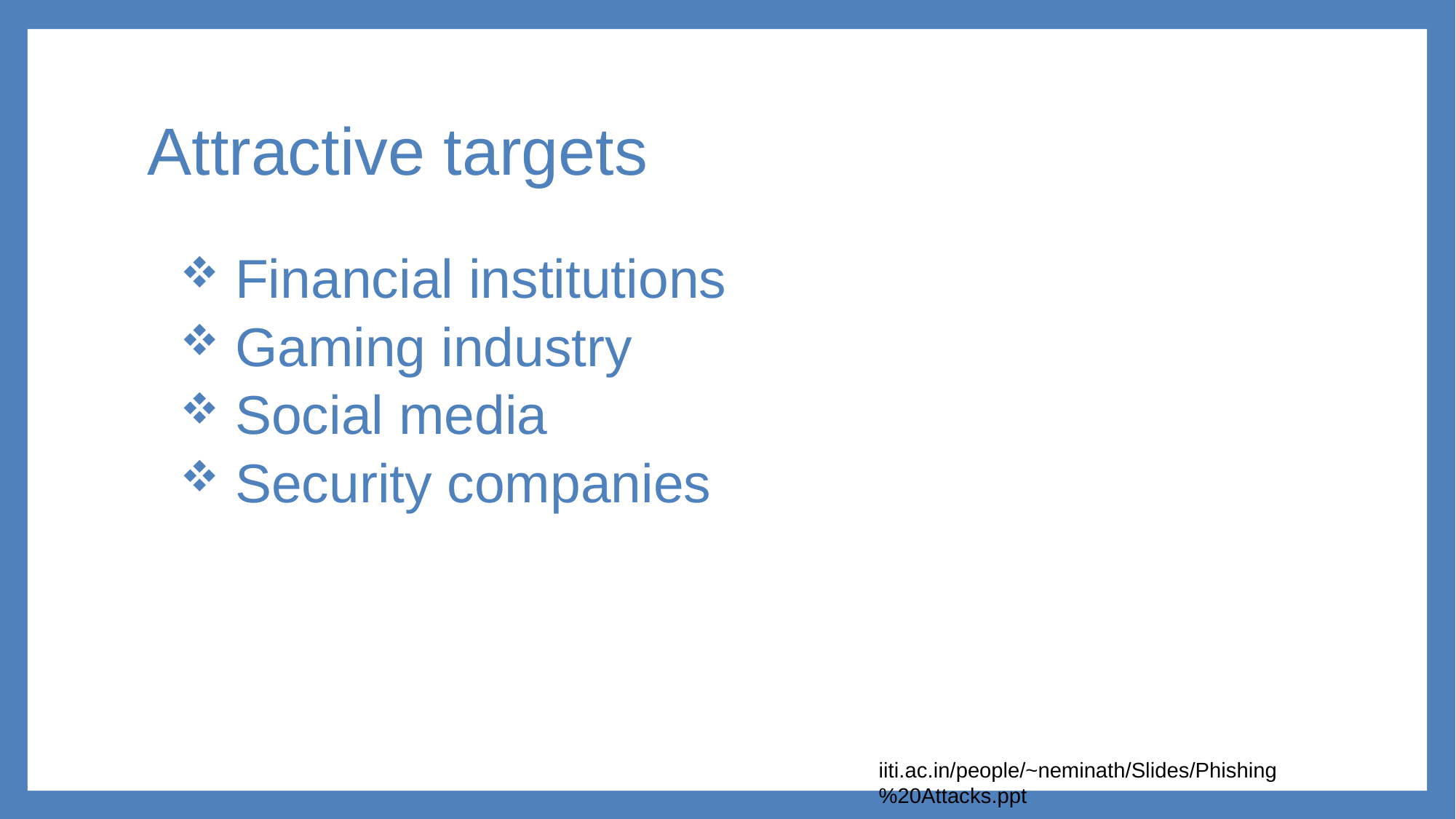

# Attractive targets
 Financial institutions
 Gaming industry
 Social media
 Security companies

iiti.ac.in/people/~neminath/Slides/Phishing%20Attacks.ppt